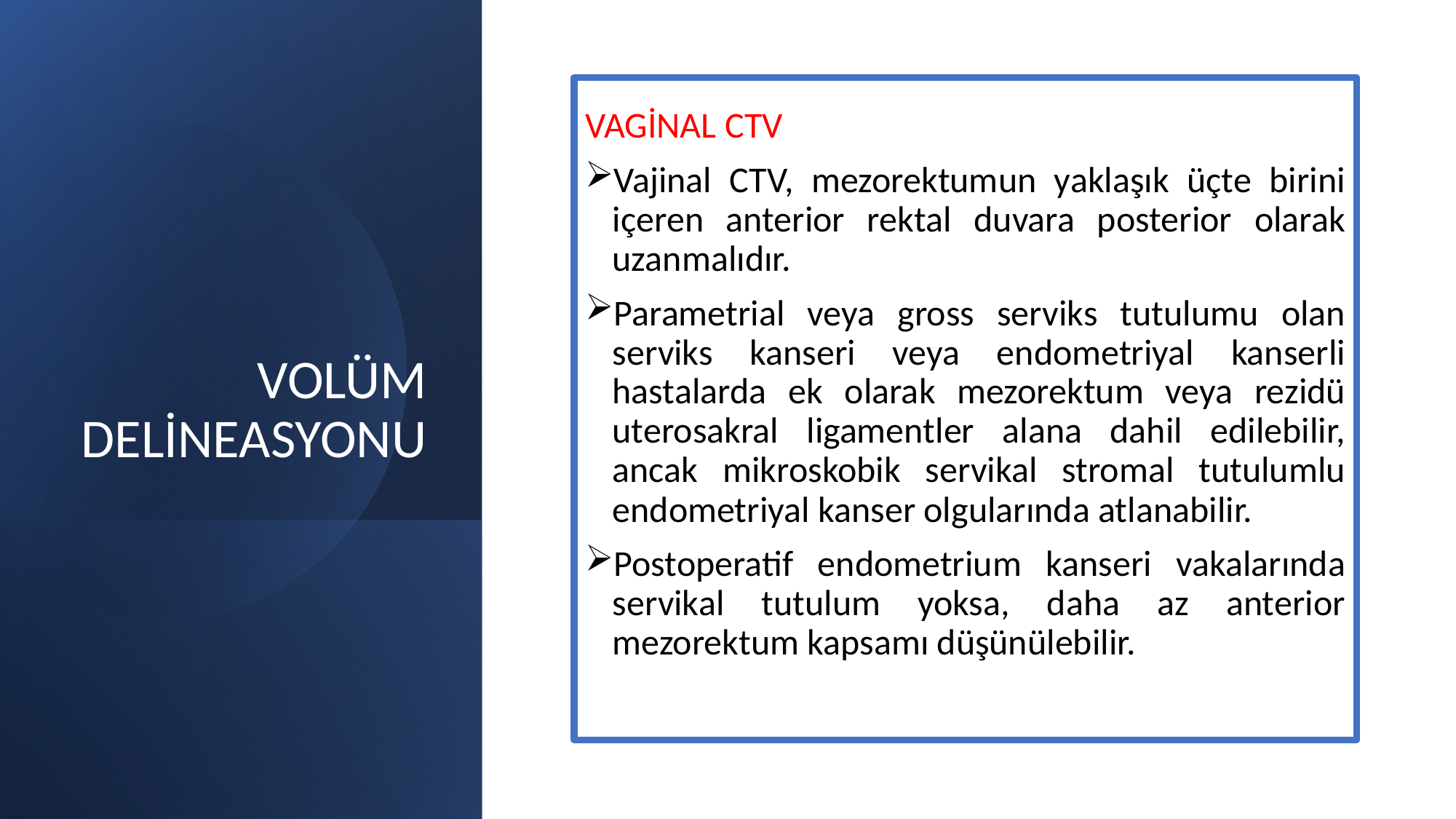

# VOLÜM DELİNEASYONU
VAGİNAL CTV
Vajinal CTV, mezorektumun yaklaşık üçte birini içeren anterior rektal duvara posterior olarak uzanmalıdır.
Parametrial veya gross serviks tutulumu olan serviks kanseri veya endometriyal kanserli hastalarda ek olarak mezorektum veya rezidü uterosakral ligamentler alana dahil edilebilir, ancak mikroskobik servikal stromal tutulumlu endometriyal kanser olgularında atlanabilir.
Postoperatif endometrium kanseri vakalarında servikal tutulum yoksa, daha az anterior mezorektum kapsamı düşünülebilir.